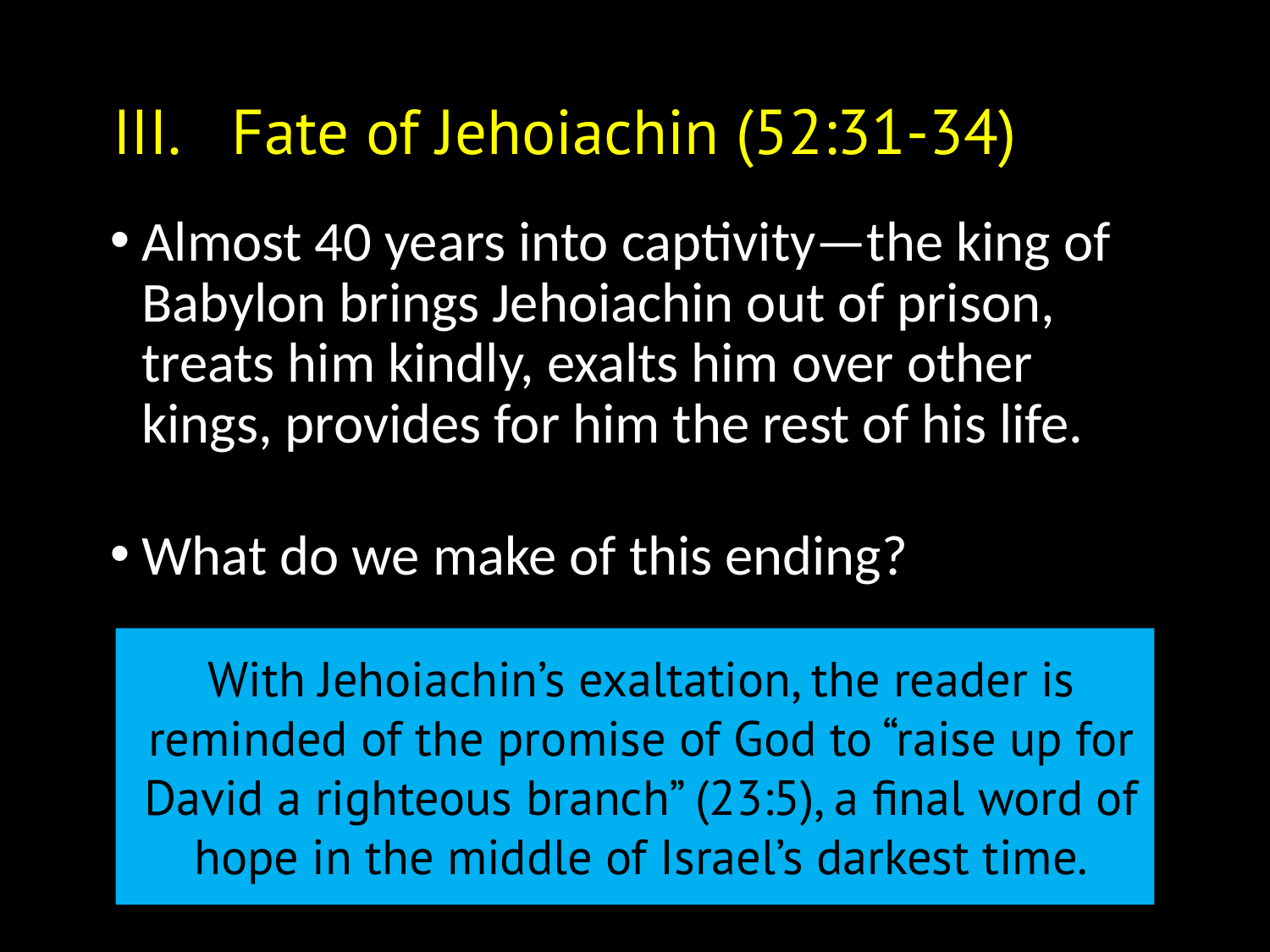

# Fate of Jehoiachin (52:31-34)
Almost 40 years into captivity—the king of Babylon brings Jehoiachin out of prison, treats him kindly, exalts him over other kings, provides for him the rest of his life.
What do we make of this ending?
With Jehoiachin’s exaltation, the reader is reminded of the promise of God to “raise up for David a righteous branch” (23:5), a final word of hope in the middle of Israel’s darkest time.